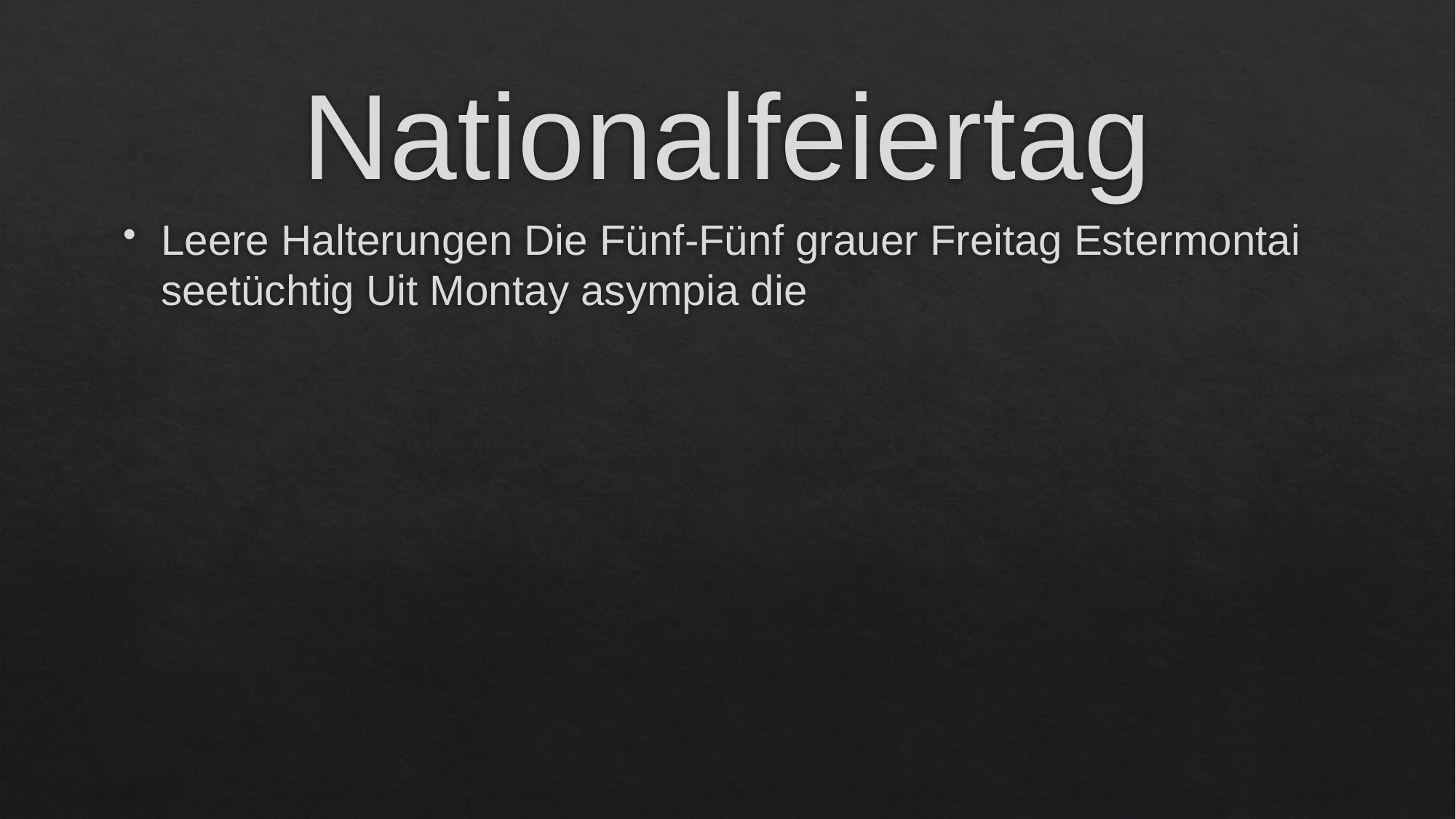

# Nationalfeiertag
Leere Halterungen Die Fünf-Fünf grauer Freitag Estermontai seetüchtig Uit Montay asympia die